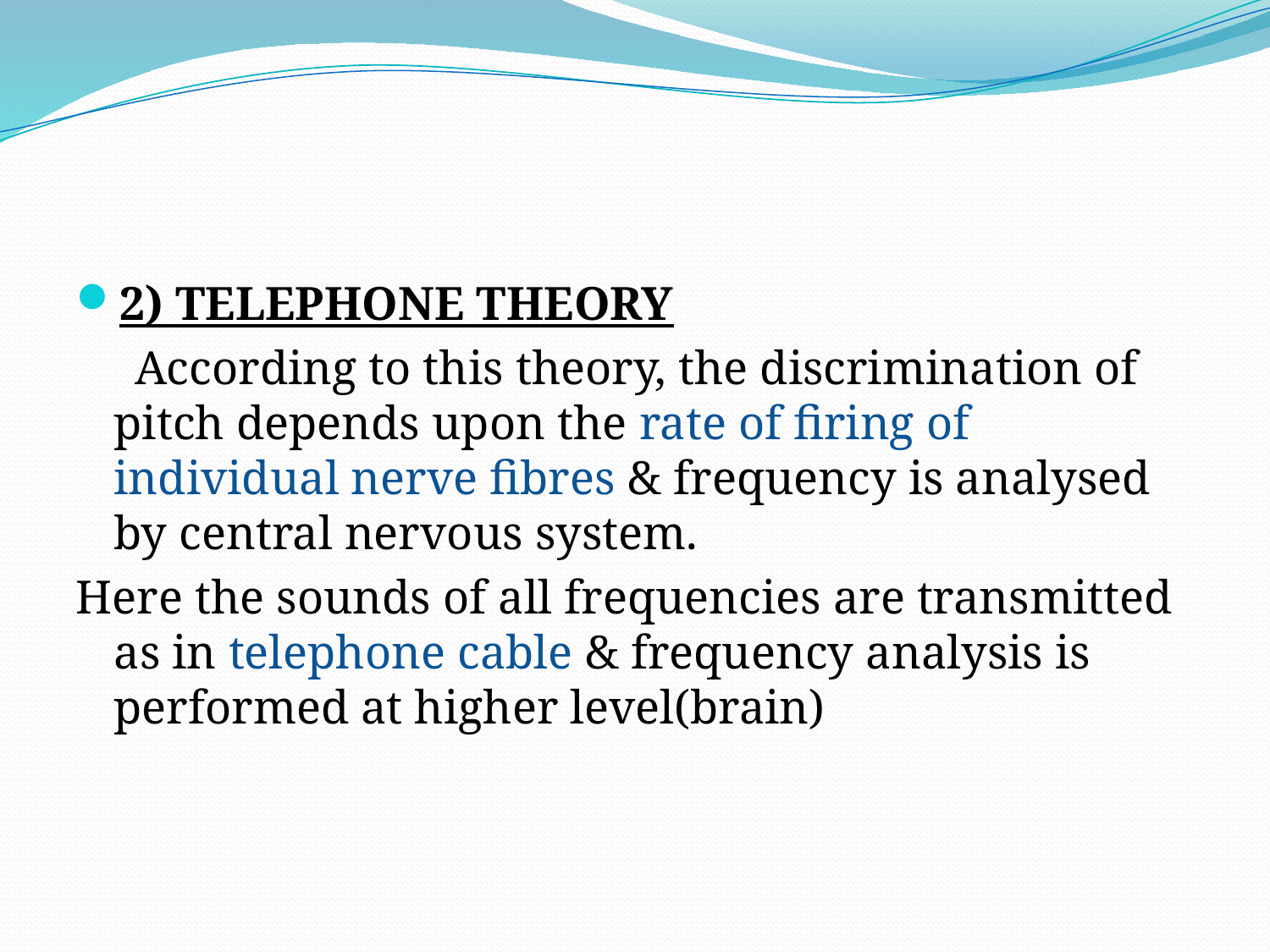

#
2) TELEPHONE THEORY
     According to this theory, the discrimination of pitch depends upon the rate of firing of individual nerve fibres & frequency is analysed by central nervous system.
Here the sounds of all frequencies are transmitted as in telephone cable & frequency analysis is performed at higher level(brain)